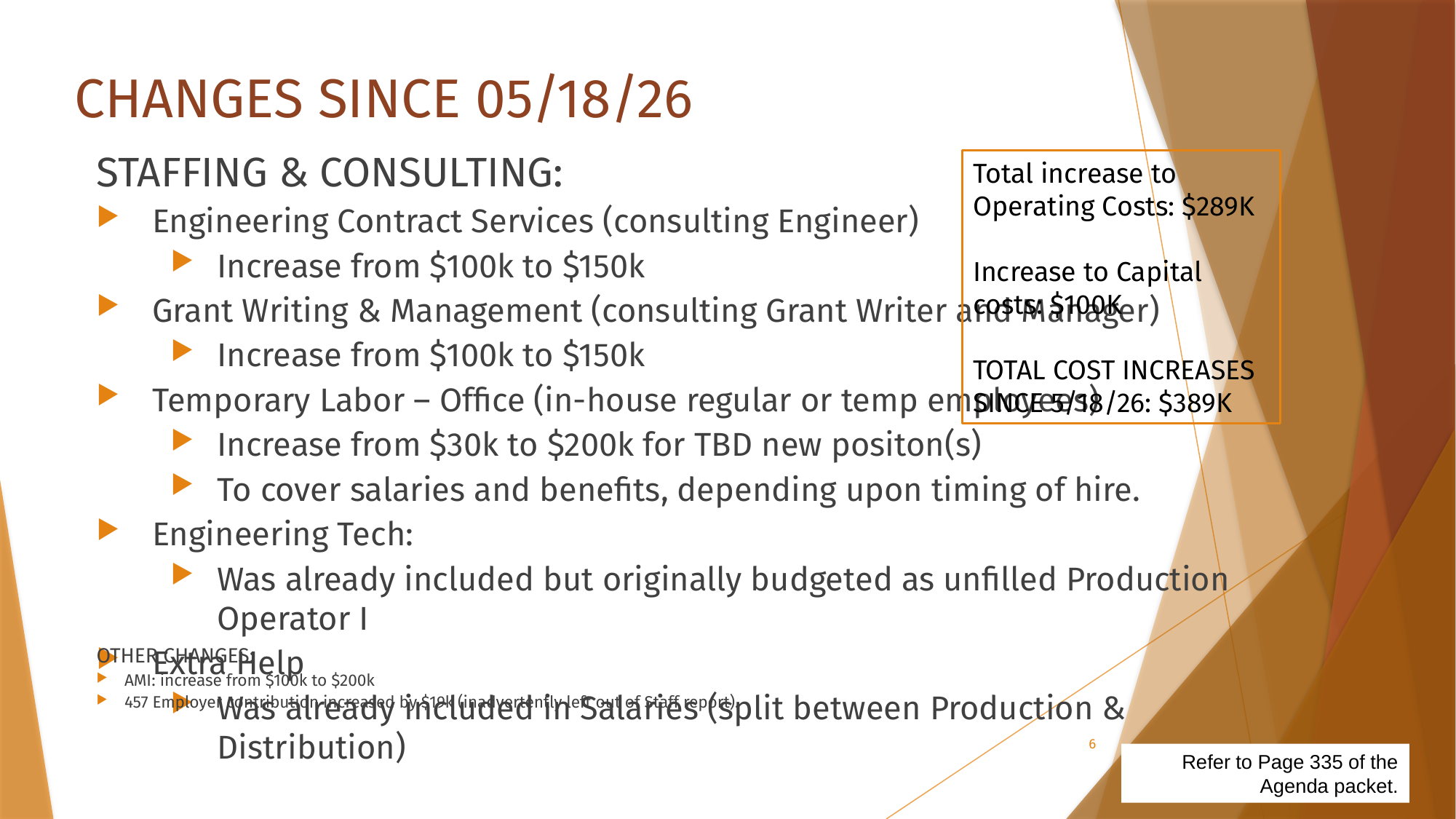

# CHANGES SINCE 05/18/26
STAFFING & CONSULTING:
Engineering Contract Services (consulting Engineer)
Increase from $100k to $150k
Grant Writing & Management (consulting Grant Writer and Manager)
Increase from $100k to $150k
Temporary Labor – Office (in-house regular or temp employees)
Increase from $30k to $200k for TBD new positon(s)
To cover salaries and benefits, depending upon timing of hire.
Engineering Tech:
Was already included but originally budgeted as unfilled Production Operator I
Extra Help
Was already included in Salaries (split between Production & Distribution)
Total increase to Operating Costs: $289K

Increase to Capital costs: $100K

TOTAL COST INCREASES SINCE 5/18/26: $389K
OTHER CHANGES:
AMI: increase from $100k to $200k
457 Employer contribution increased by $19k (inadvertently left out of Staff report).

6
Refer to Page 335 of the Agenda packet.